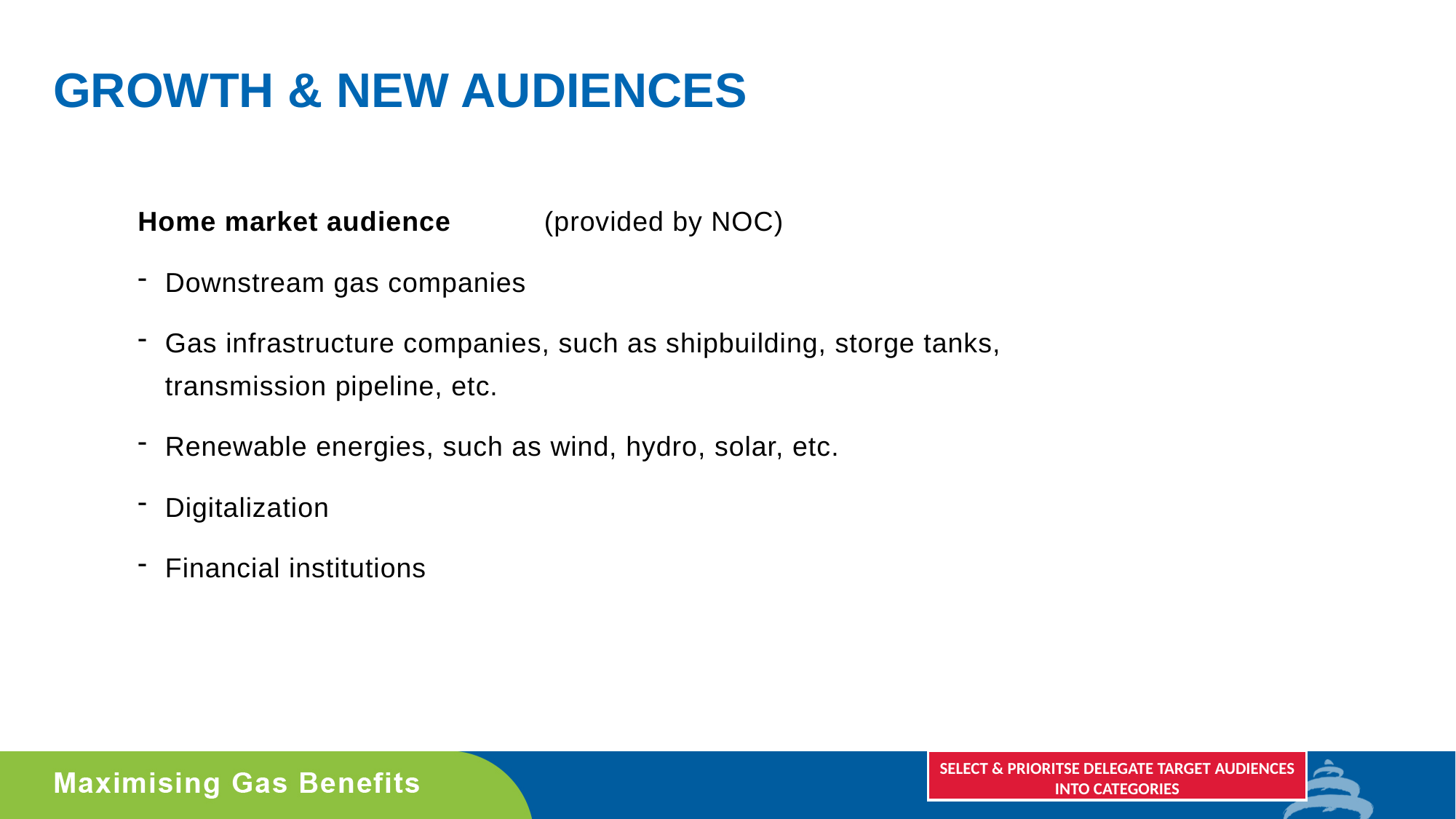

# GROWTH & NEW AUDIENCES
Home market audience           (provided by NOC)
Downstream gas companies
Gas infrastructure companies, such as shipbuilding, storge tanks, transmission pipeline, etc.
Renewable energies, such as wind, hydro, solar, etc.
Digitalization
Financial institutions
SELECT & PRIORITSE DELEGATE TARGET AUDIENCES INTO CATEGORIES